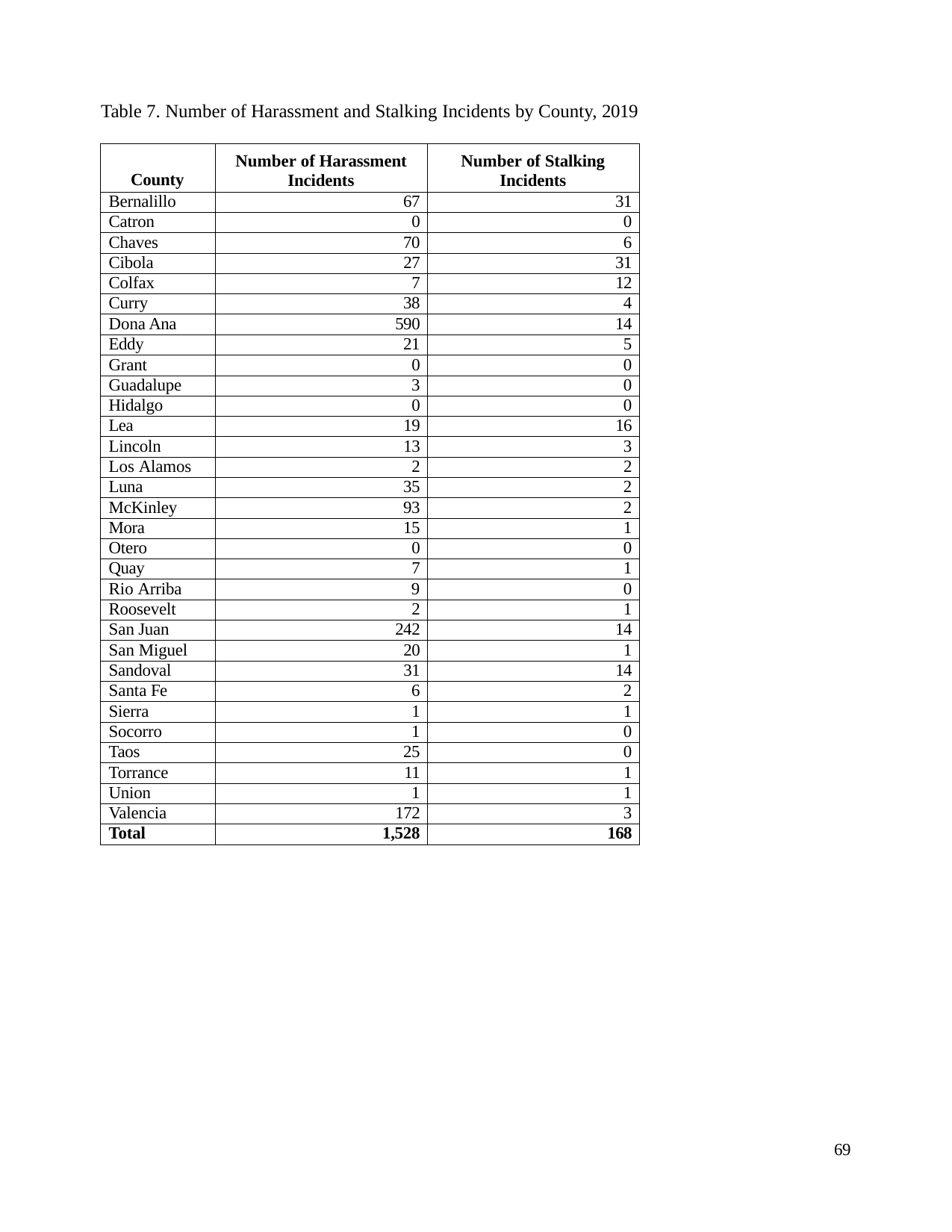

Table 7. Number of Harassment and Stalking Incidents by County, 2019
| County | Number of Harassment Incidents | Number of Stalking Incidents |
| --- | --- | --- |
| Bernalillo | 67 | 31 |
| Catron | 0 | 0 |
| Chaves | 70 | 6 |
| Cibola | 27 | 31 |
| Colfax | 7 | 12 |
| Curry | 38 | 4 |
| Dona Ana | 590 | 14 |
| Eddy | 21 | 5 |
| Grant | 0 | 0 |
| Guadalupe | 3 | 0 |
| Hidalgo | 0 | 0 |
| Lea | 19 | 16 |
| Lincoln | 13 | 3 |
| Los Alamos | 2 | 2 |
| Luna | 35 | 2 |
| McKinley | 93 | 2 |
| Mora | 15 | 1 |
| Otero | 0 | 0 |
| Quay | 7 | 1 |
| Rio Arriba | 9 | 0 |
| Roosevelt | 2 | 1 |
| San Juan | 242 | 14 |
| San Miguel | 20 | 1 |
| Sandoval | 31 | 14 |
| Santa Fe | 6 | 2 |
| Sierra | 1 | 1 |
| Socorro | 1 | 0 |
| Taos | 25 | 0 |
| Torrance | 11 | 1 |
| Union | 1 | 1 |
| Valencia | 172 | 3 |
| Total | 1,528 | 168 |
69